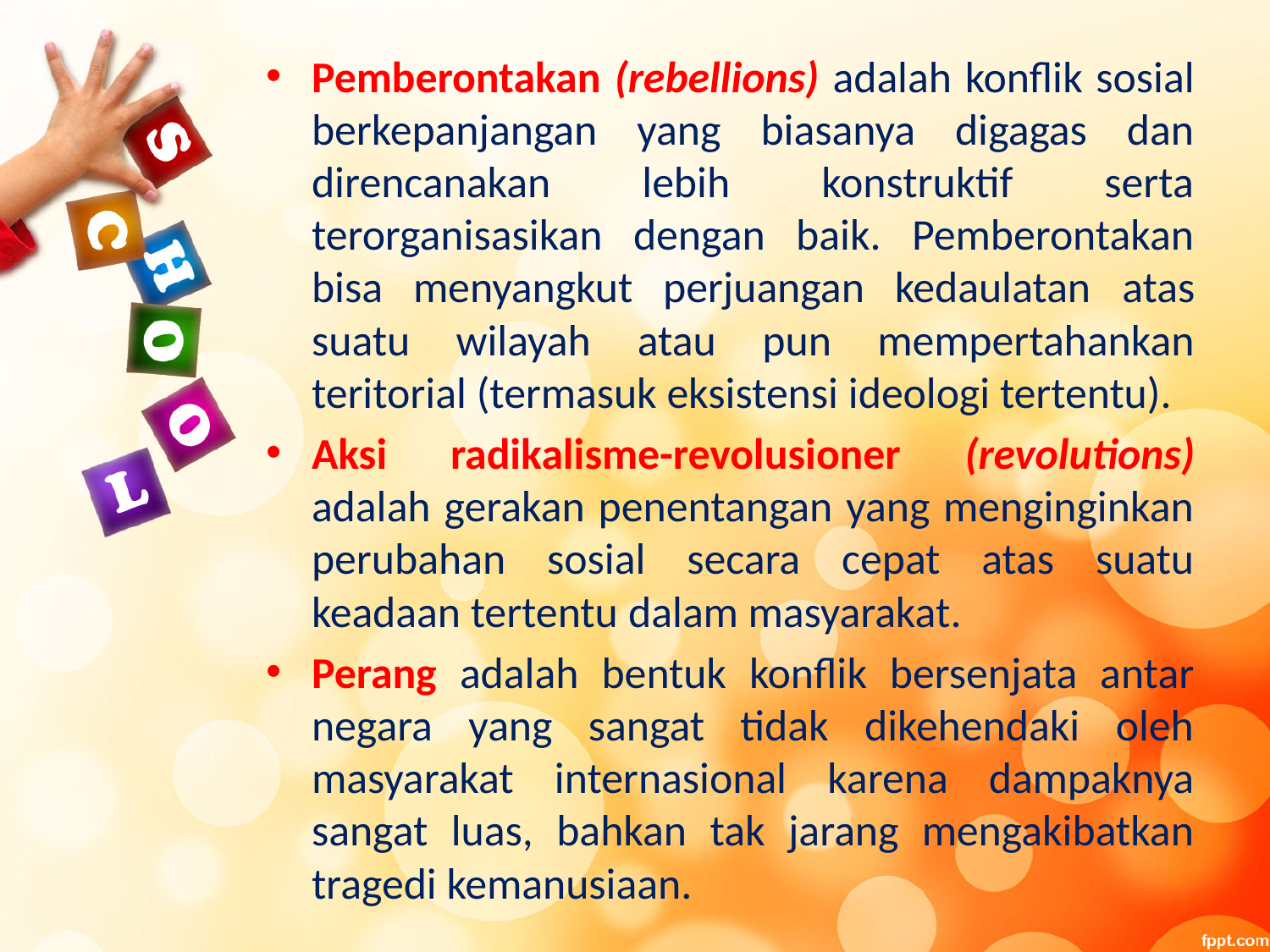

Pemberontakan (rebellions) adalah konflik sosial berkepanjangan yang biasanya digagas dan direncanakan lebih konstruktif serta terorganisasikan dengan baik. Pemberontakan bisa menyangkut perjuangan kedaulatan atas suatu wilayah atau pun mempertahankan teritorial (termasuk eksistensi ideologi tertentu).
Aksi radikalisme-revolusioner (revolutions) adalah gerakan penentangan yang menginginkan perubahan sosial secara cepat atas suatu keadaan tertentu dalam masyarakat.
Perang adalah bentuk konflik bersenjata antar negara yang sangat tidak dikehendaki oleh masyarakat internasional karena dampaknya sangat luas, bahkan tak jarang mengakibatkan tragedi kemanusiaan.